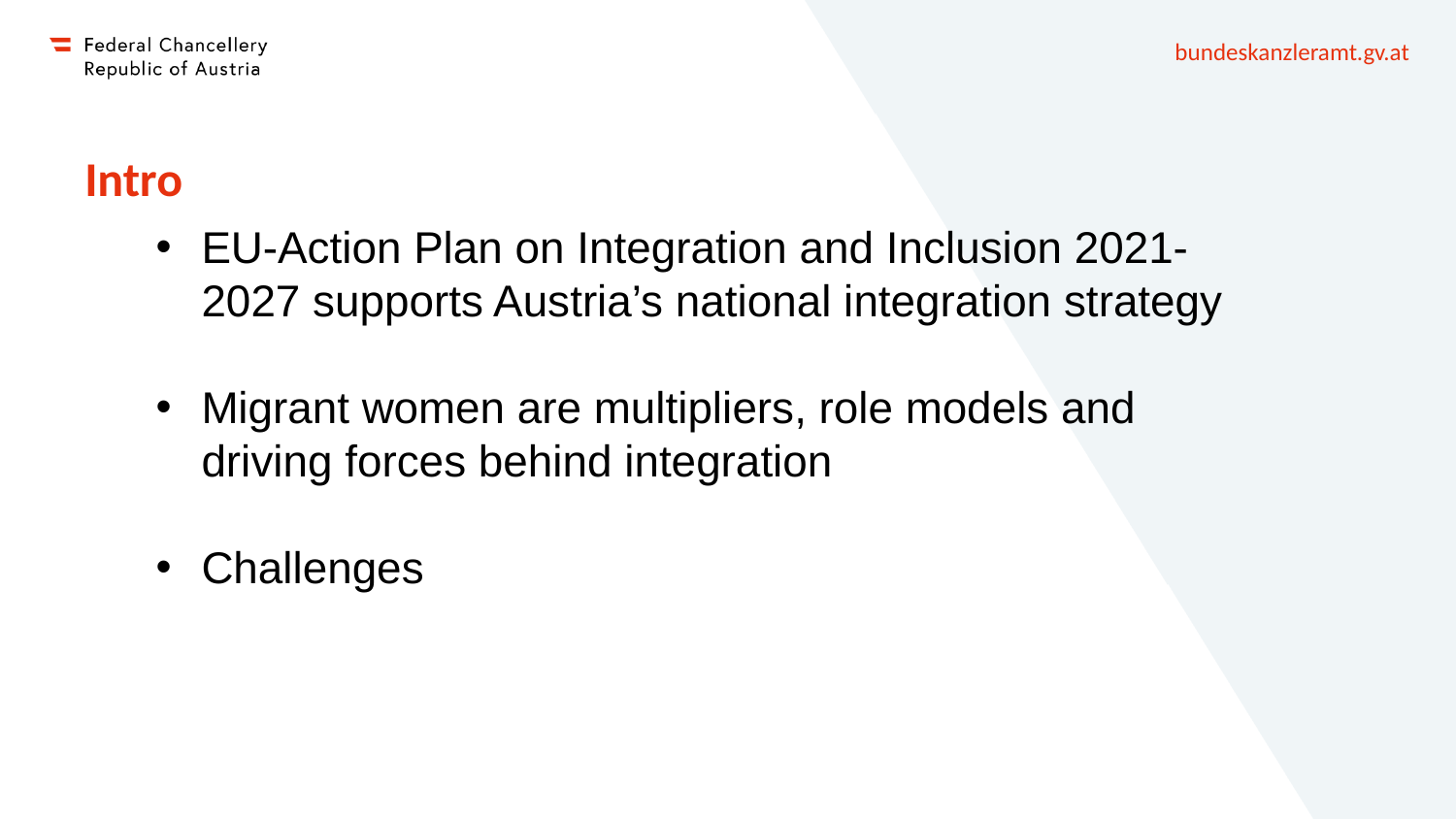

# Intro
EU-Action Plan on Integration and Inclusion 2021-2027 supports Austria’s national integration strategy

Migrant women are multipliers, role models and driving forces behind integration

Challenges